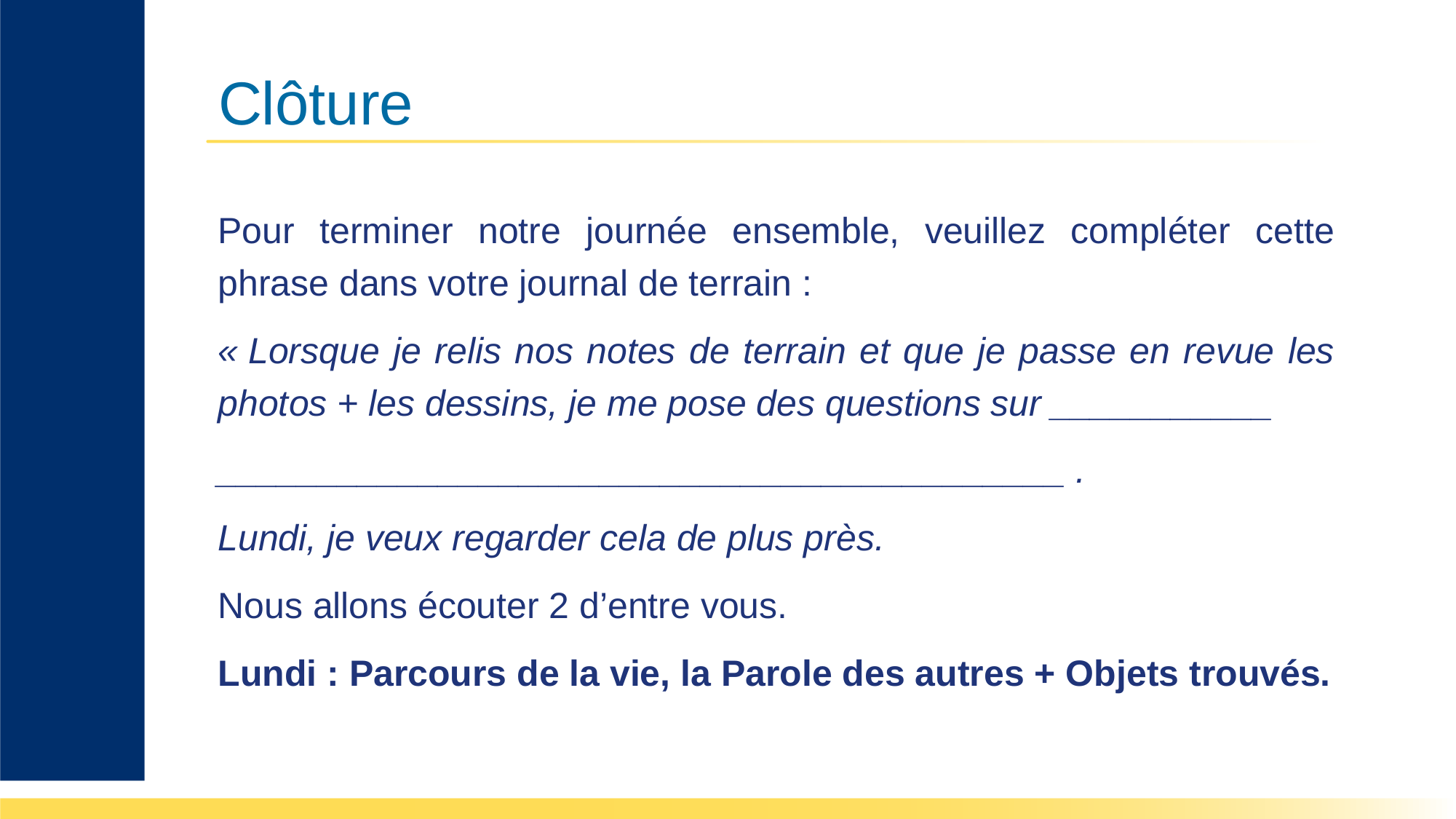

# Clôture
Pour terminer notre journée ensemble, veuillez compléter cette phrase dans votre journal de terrain :
« Lorsque je relis nos notes de terrain et que je passe en revue les photos + les dessins, je me pose des questions sur ___________
__________________________________________ .
Lundi, je veux regarder cela de plus près.
Nous allons écouter 2 d’entre vous.
Lundi : Parcours de la vie, la Parole des autres + Objets trouvés.